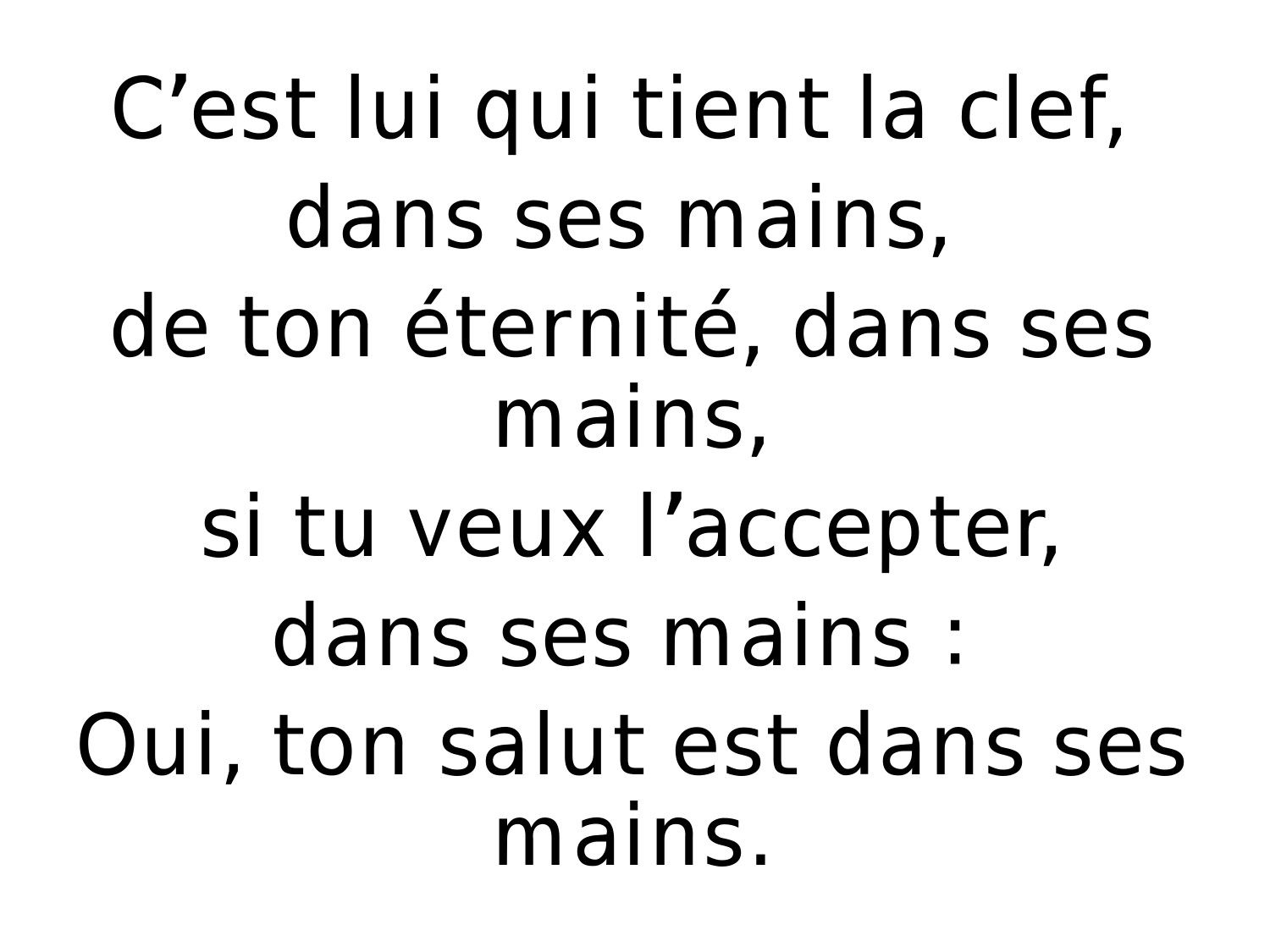

C’est lui qui tient la clef,
dans ses mains,
de ton éternité, dans ses mains,
 si tu veux l’accepter,
dans ses mains :
Oui, ton salut est dans ses mains.